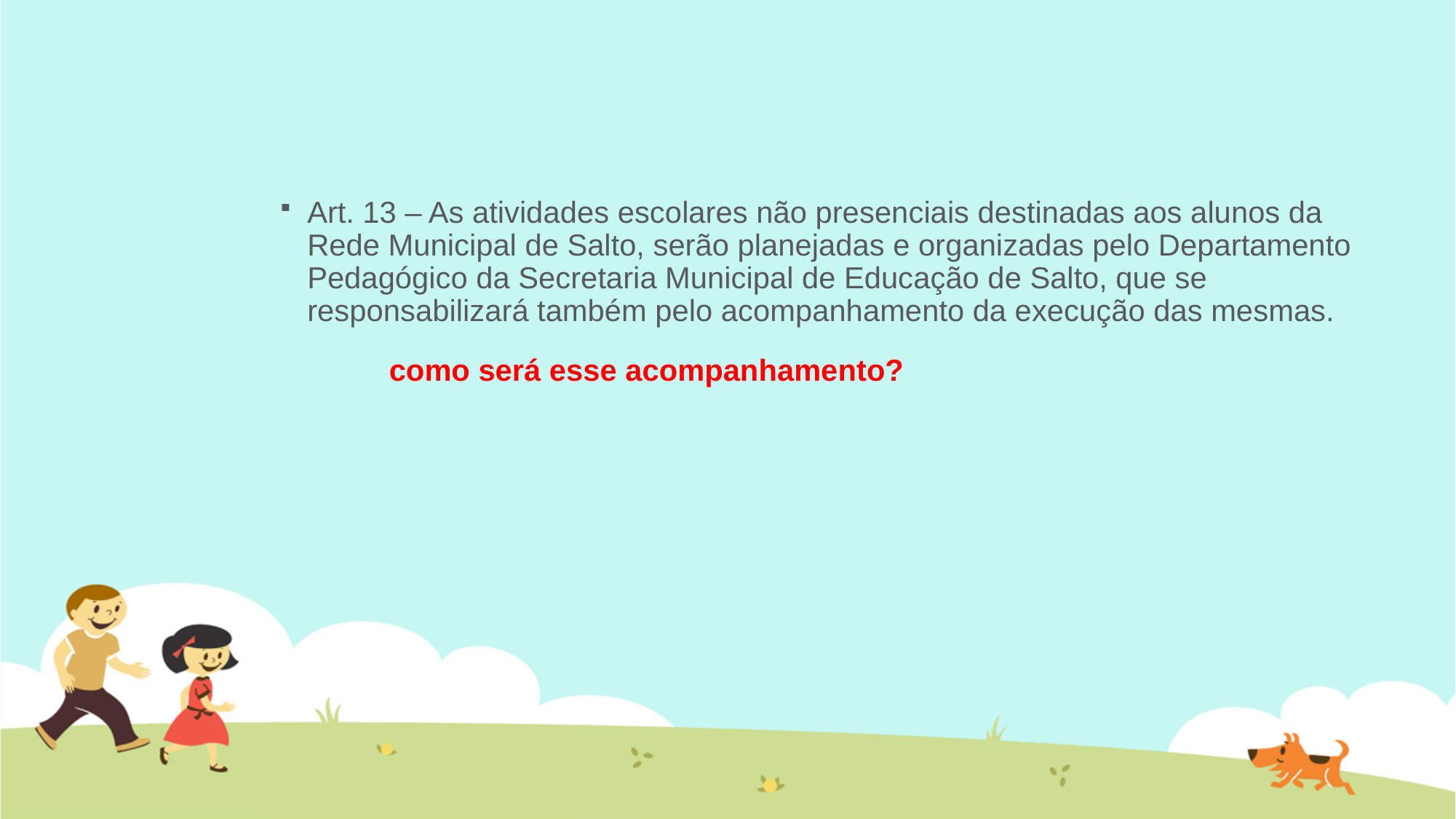

Art. 13 – As atividades escolares não presenciais destinadas aos alunos da Rede Municipal de Salto, serão planejadas e organizadas pelo Departamento Pedagógico da Secretaria Municipal de Educação de Salto, que se responsabilizará também pelo acompanhamento da execução das mesmas.
 	como será esse acompanhamento?